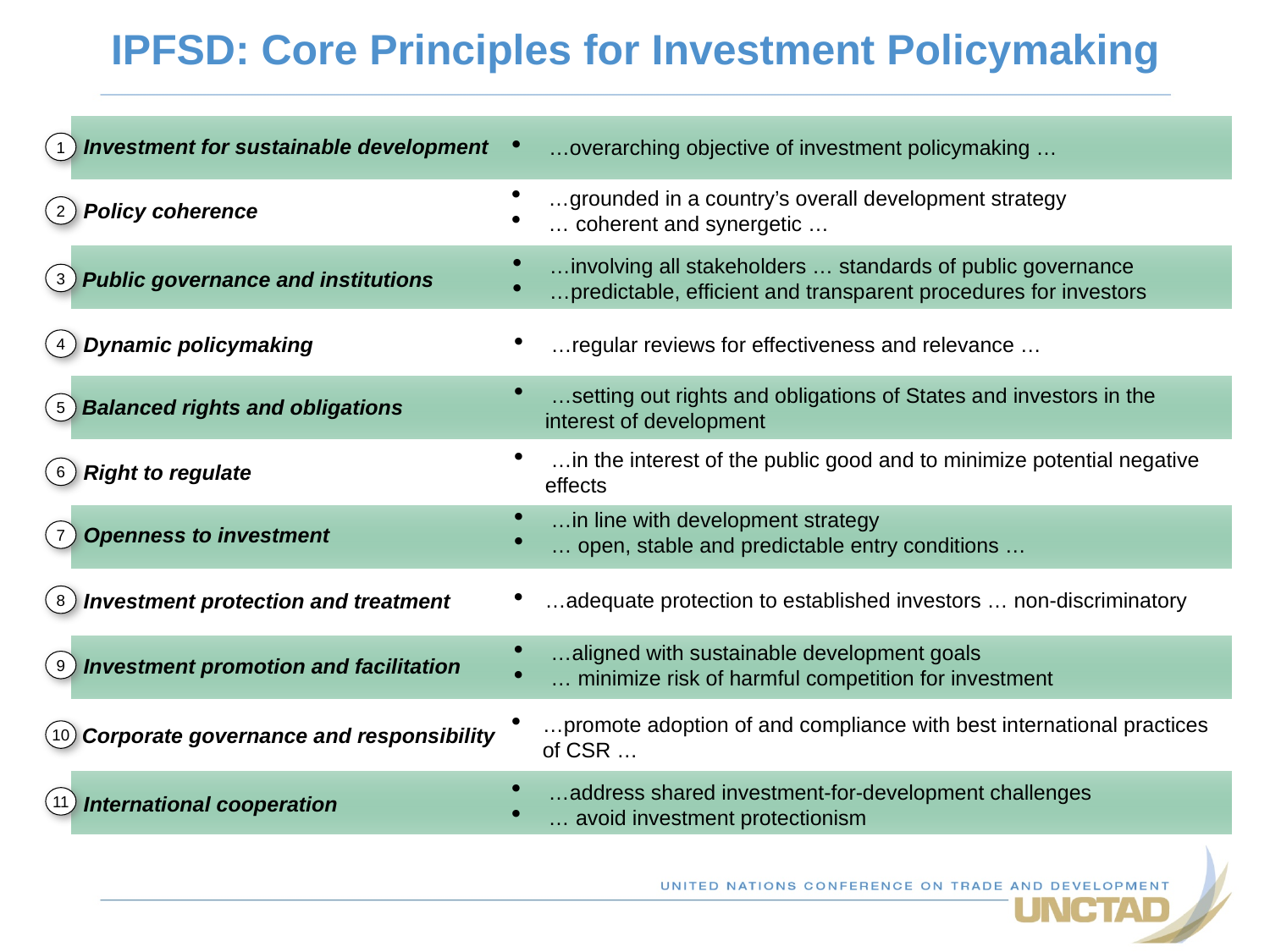

IPFSD: Core Principles for Investment Policymaking

1
Investment for sustainable development
 …overarching objective of investment policymaking …
 …grounded in a country’s overall development strategy
 … coherent and synergetic …
2
Policy coherence

 …involving all stakeholders … standards of public governance
 …predictable, efficient and transparent procedures for investors
3
Public governance and institutions
4
Dynamic policymaking
 …regular reviews for effectiveness and relevance …

 …setting out rights and obligations of States and investors in the interest of development
5
Balanced rights and obligations
 …in the interest of the public good and to minimize potential negative effects
6
Right to regulate

 …in line with development strategy
 … open, stable and predictable entry conditions …
7
Openness to investment
8
…adequate protection to established investors … non-discriminatory
Investment protection and treatment

 …aligned with sustainable development goals
 … minimize risk of harmful competition for investment
9
Investment promotion and facilitation
…promote adoption of and compliance with best international practices of CSR …
10
Corporate governance and responsibility

 …address shared investment-for-development challenges
 … avoid investment protectionism
11
International cooperation